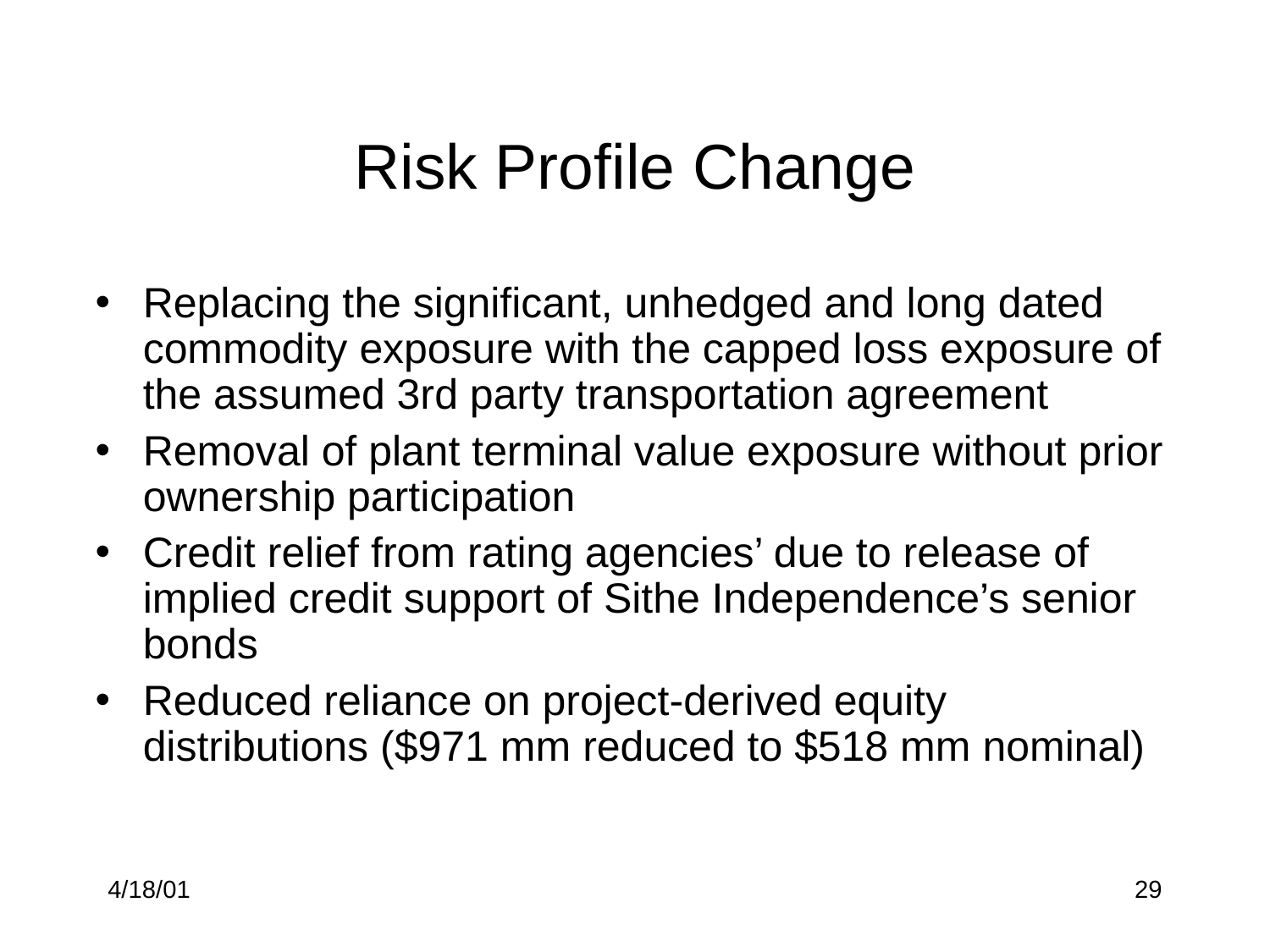

# Risk Profile Change
Replacing the significant, unhedged and long dated commodity exposure with the capped loss exposure of the assumed 3rd party transportation agreement
Removal of plant terminal value exposure without prior ownership participation
Credit relief from rating agencies’ due to release of implied credit support of Sithe Independence’s senior bonds
Reduced reliance on project-derived equity distributions ($971 mm reduced to $518 mm nominal)

4/18/01
29